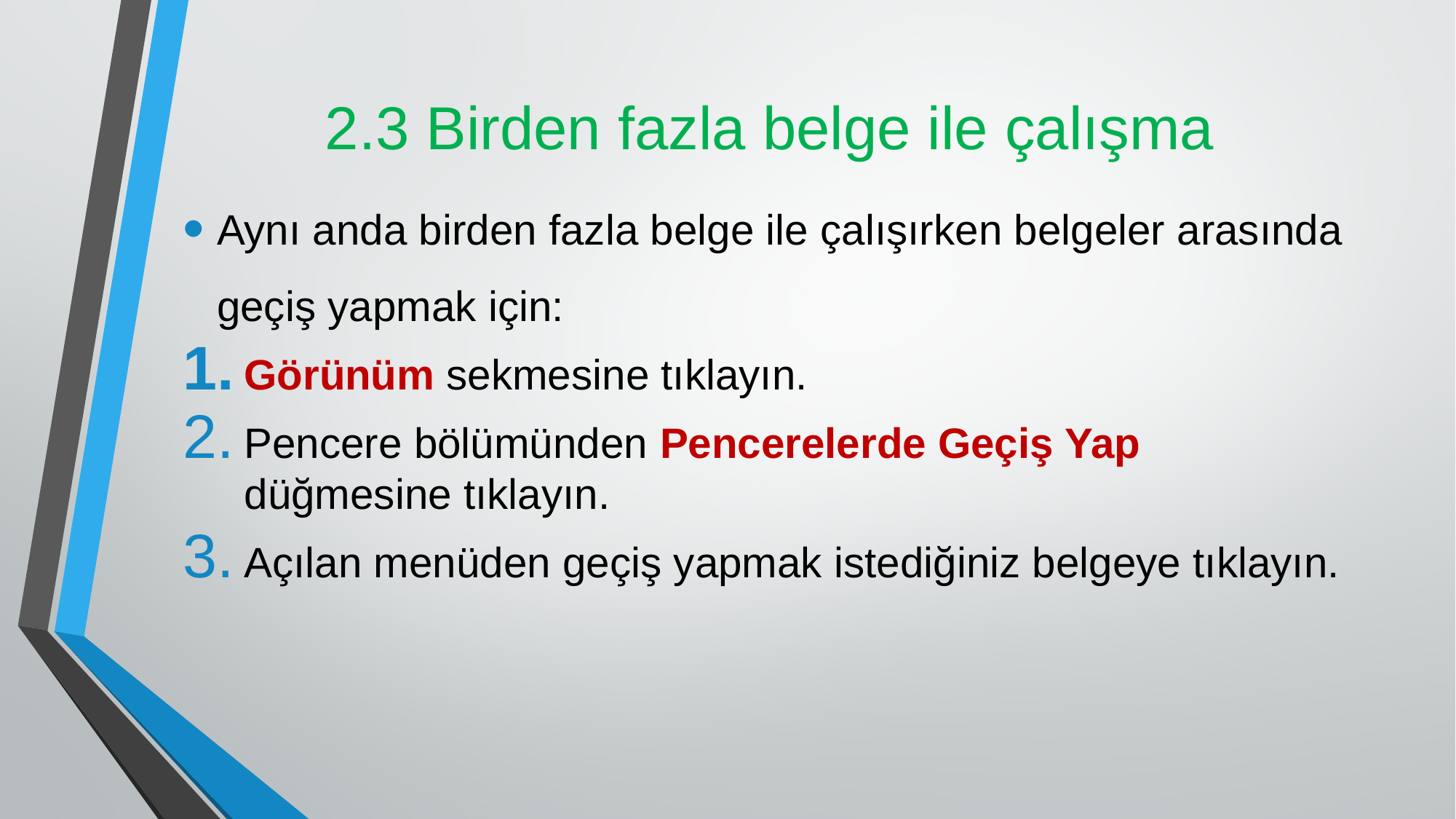

# 2.3 Birden fazla belge ile çalışma
Aynı anda birden fazla belge ile çalışırken belgeler arasında geçiş yapmak için:
Görünüm sekmesine tıklayın.
Pencere bölümünden Pencerelerde Geçiş Yap düğmesine tıklayın.
Açılan menüden geçiş yapmak istediğiniz belgeye tıklayın.